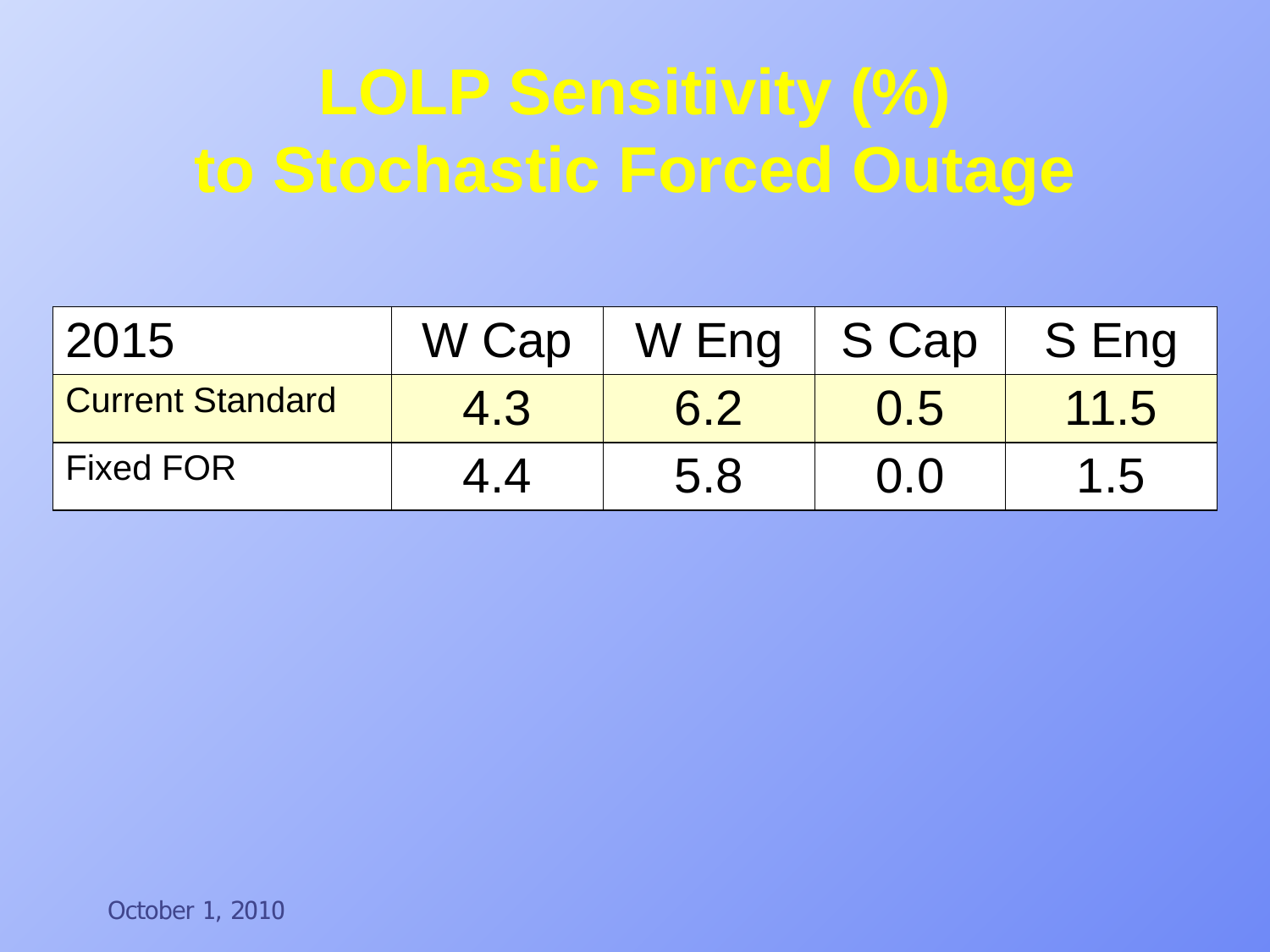

# LOLP Sensitivity (%) to Stochastic Forced Outage
| 2015 | W Cap | W Eng | S Cap | S Eng |
| --- | --- | --- | --- | --- |
| Current Standard | 4.3 | 6.2 | 0.5 | 11.5 |
| Fixed FOR | 4.4 | 5.8 | 0.0 | 1.5 |
October 1, 2010